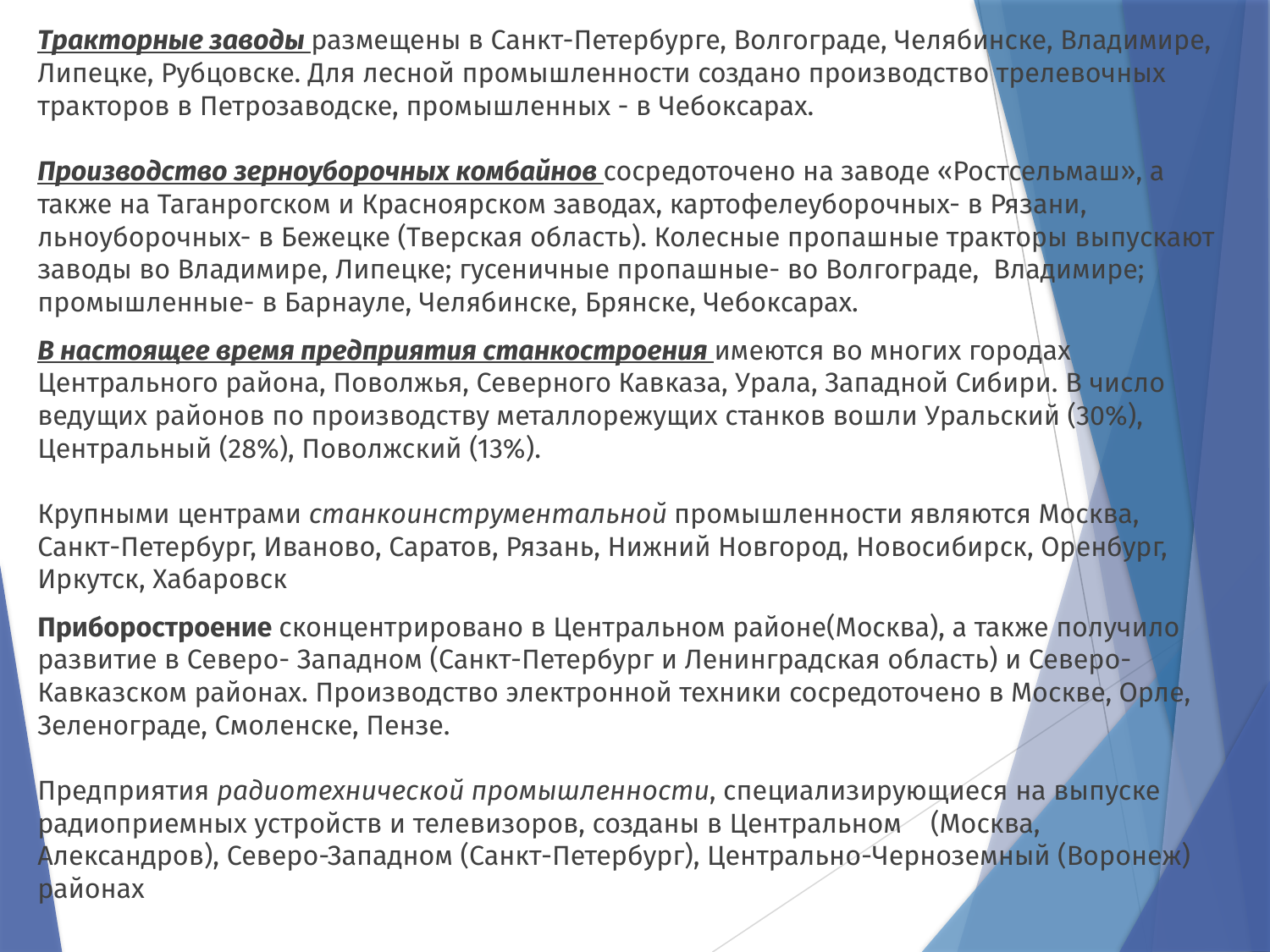

Тракторные заводы размещены в Санкт-Петербурге, Волгограде, Челябинске, Владимире, Липецке, Рубцовске. Для лесной промышленности создано производство трелевочных тракторов в Петрозаводске, промышленных - в Чебоксарах.
Производство зерноуборочных комбайнов сосредоточено на заводе «Ростсельмаш», а также на Таганрогском и Красноярском заводах, картофелеуборочных- в Рязани, льноуборочных- в Бежецке (Тверская область). Колесные пропашные тракторы выпускают заводы во Владимире, Липецке; гусеничные пропашные- во Волгограде,  Владимире; промышленные- в Барнауле, Челябинске, Брянске, Чебоксарах.
В настоящее время предприятия станкостроения имеются во многих городах Центрального района, Поволжья, Северного Кавказа, Урала, Западной Сибири. В число ведущих районов по производству металлорежущих станков вошли Уральский (30%), Центральный (28%), Поволжский (13%).
Крупными центрами станкоинструментальной промышленности являются Москва, Санкт-Петербург, Иваново, Саратов, Рязань, Нижний Новгород, Новосибирск, Оренбург, Иркутск, Хабаровск
Приборостроение сконцентрировано в Центральном районе(Москва), а также получило развитие в Северо- Западном (Санкт-Петербург и Ленинградская область) и Северо- Кавказском районах. Производство электронной техники сосредоточено в Москве, Орле, Зеленограде, Смоленске, Пензе.
Предприятия радиотехнической промышленности, специализирующиеся на выпуске радиоприемных устройств и телевизоров, созданы в Центральном    (Москва, Александров), Северо-Западном (Санкт-Петербург), Центрально-Черноземный (Воронеж) районах